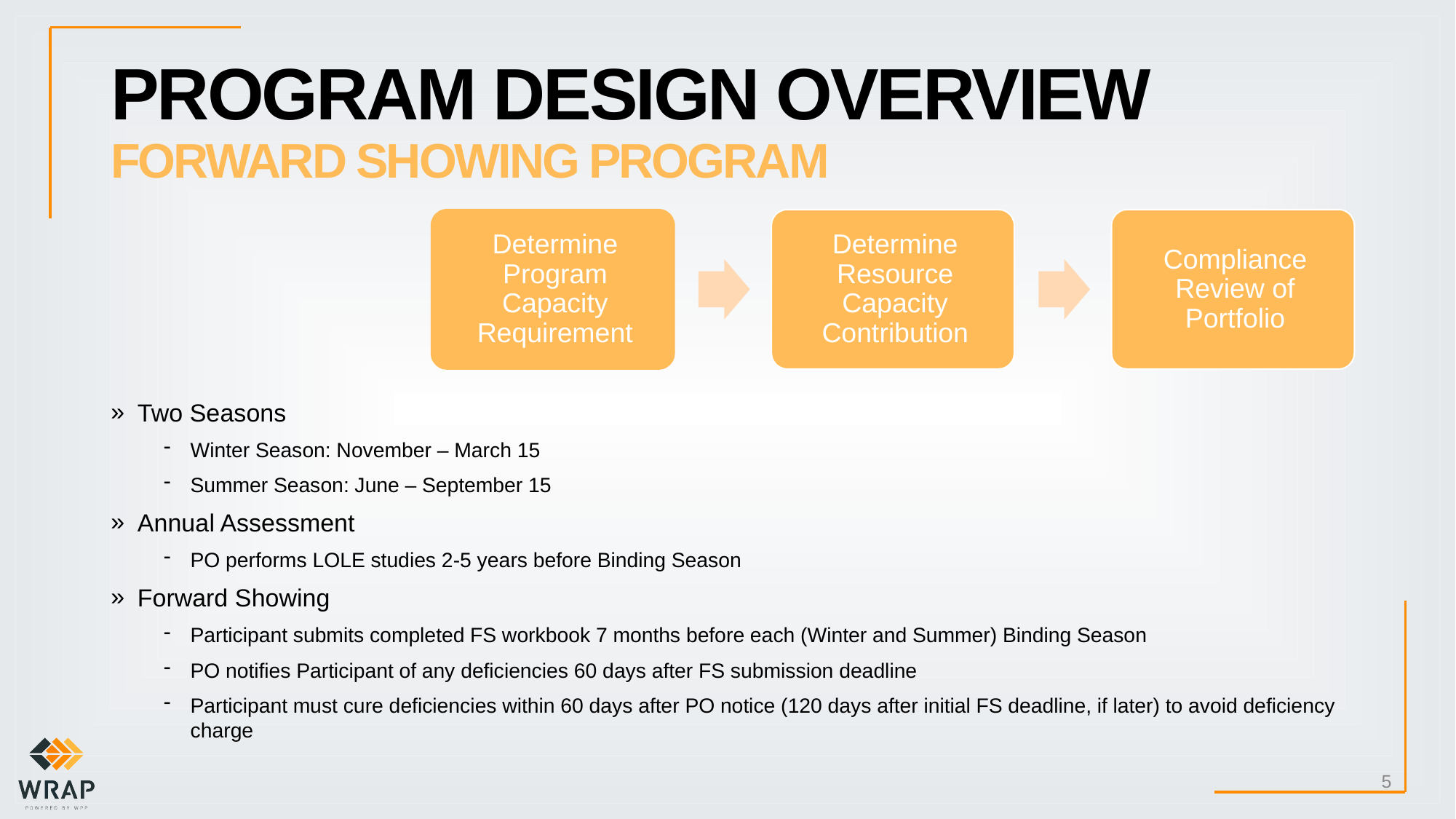

# Program Design Overview Forward Showing Program
Determine Program Capacity Requirement

Determine Resource Capacity Contribution

Compliance Review of Portfolio
Two Seasons
Winter Season: November – March 15
Summer Season: June – September 15
Annual Assessment
PO performs LOLE studies 2-5 years before Binding Season
Forward Showing
Participant submits completed FS workbook 7 months before each (Winter and Summer) Binding Season
PO notifies Participant of any deficiencies 60 days after FS submission deadline
Participant must cure deficiencies within 60 days after PO notice (120 days after initial FS deadline, if later) to avoid deficiency charge
5